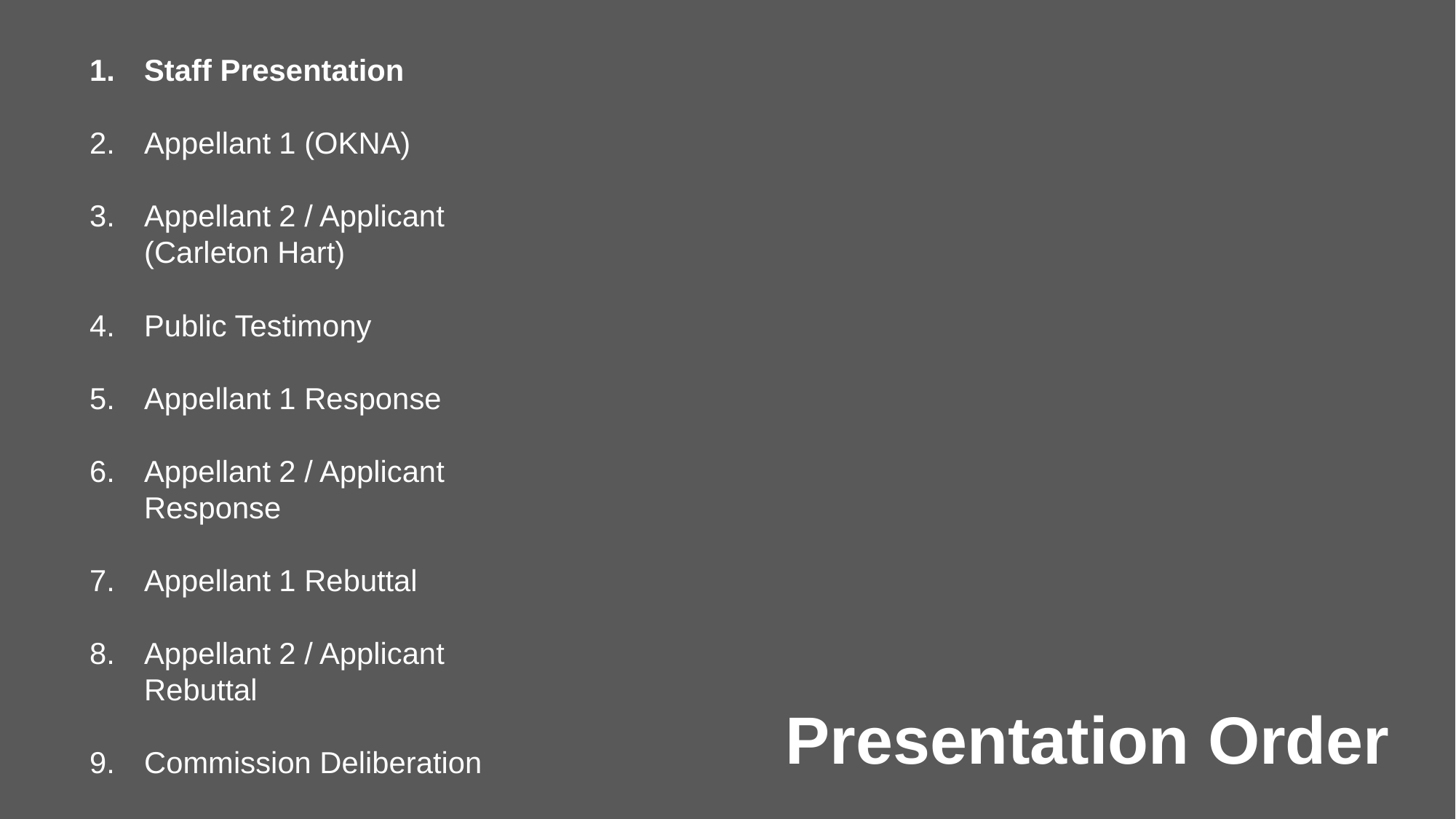

Staff Presentation

Appellant 1 (OKNA)
Appellant 2 / Applicant (Carleton Hart)
Public Testimony
Appellant 1 Response
Appellant 2 / Applicant Response
Appellant 1 Rebuttal
Appellant 2 / Applicant Rebuttal
Commission Deliberation

Presentation Order